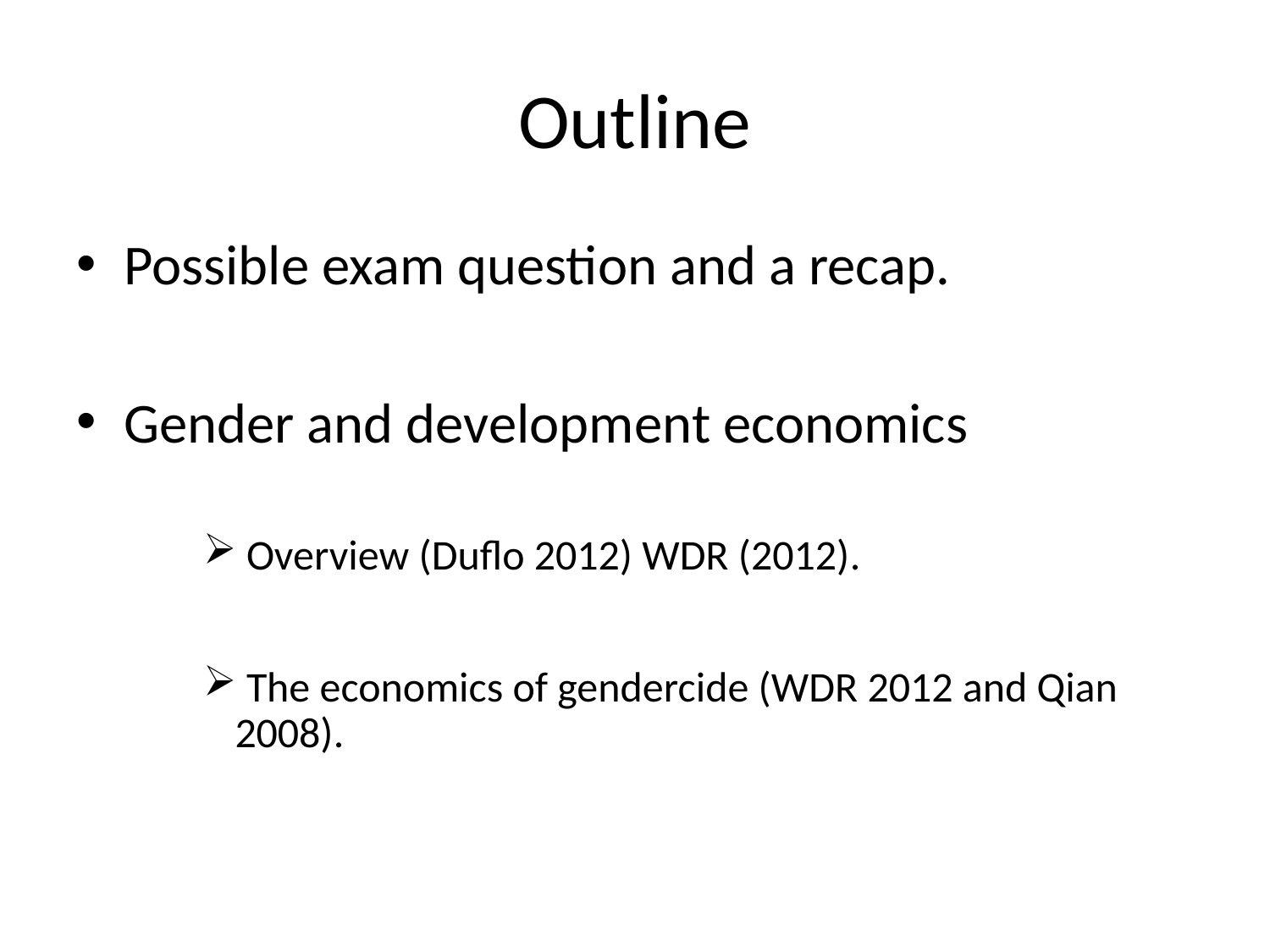

# Outline
Possible exam question and a recap.

Gender and development economics

 Overview (Duflo 2012) WDR (2012).

 The economics of gendercide (WDR 2012 and Qian 2008).